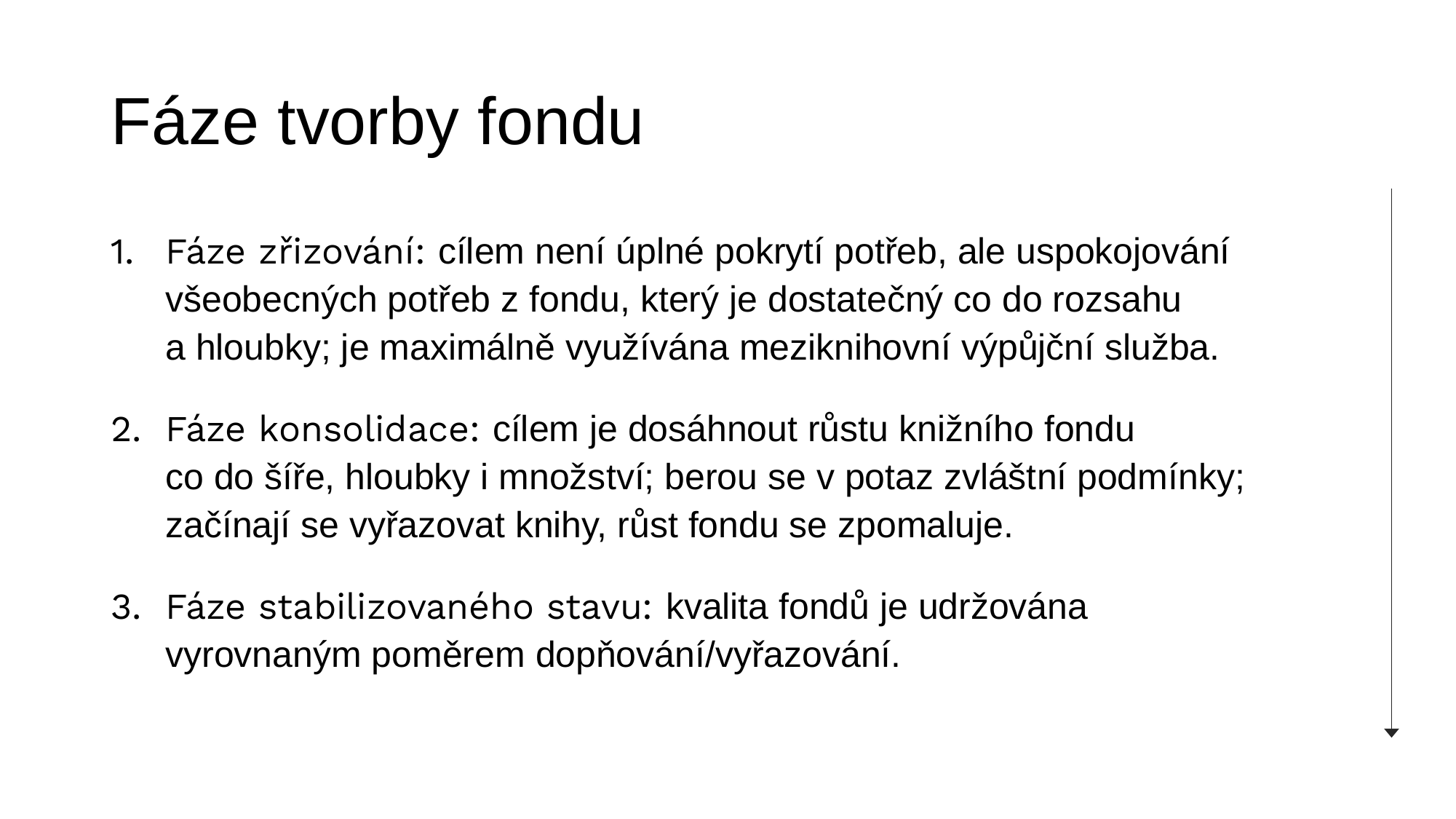

# Fáze tvorby fondu
Fáze zřizování: cílem není úplné pokrytí potřeb, ale uspokojování všeobecných potřeb z fondu, který je dostatečný co do rozsahu
a hloubky; je maximálně využívána meziknihovní výpůjční služba.
Fáze konsolidace: cílem je dosáhnout růstu knižního fondu
co do šíře, hloubky i množství; berou se v potaz zvláštní podmínky;
začínají se vyřazovat knihy, růst fondu se zpomaluje.
Fáze stabilizovaného stavu: kvalita fondů je udržována
vyrovnaným poměrem dopňování/vyřazování.